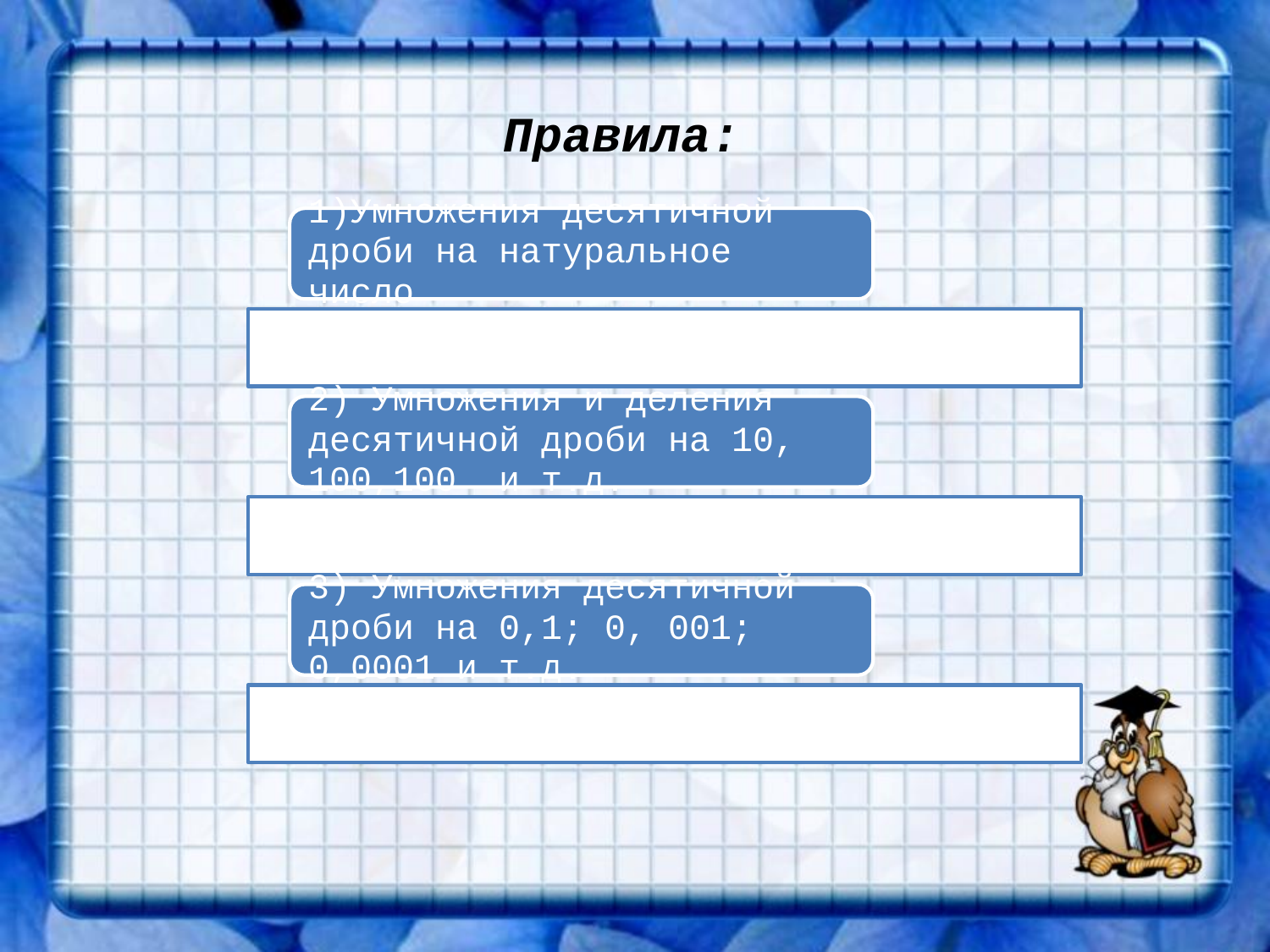

Правила:
1)Умножения десятичной дроби на натуральное число
2) Умножения и деления десятичной дроби на 10, 100,100  и т.д.
3) Умножения десятичной дроби на 0,1; 0, 001; 0,0001 и т.д.